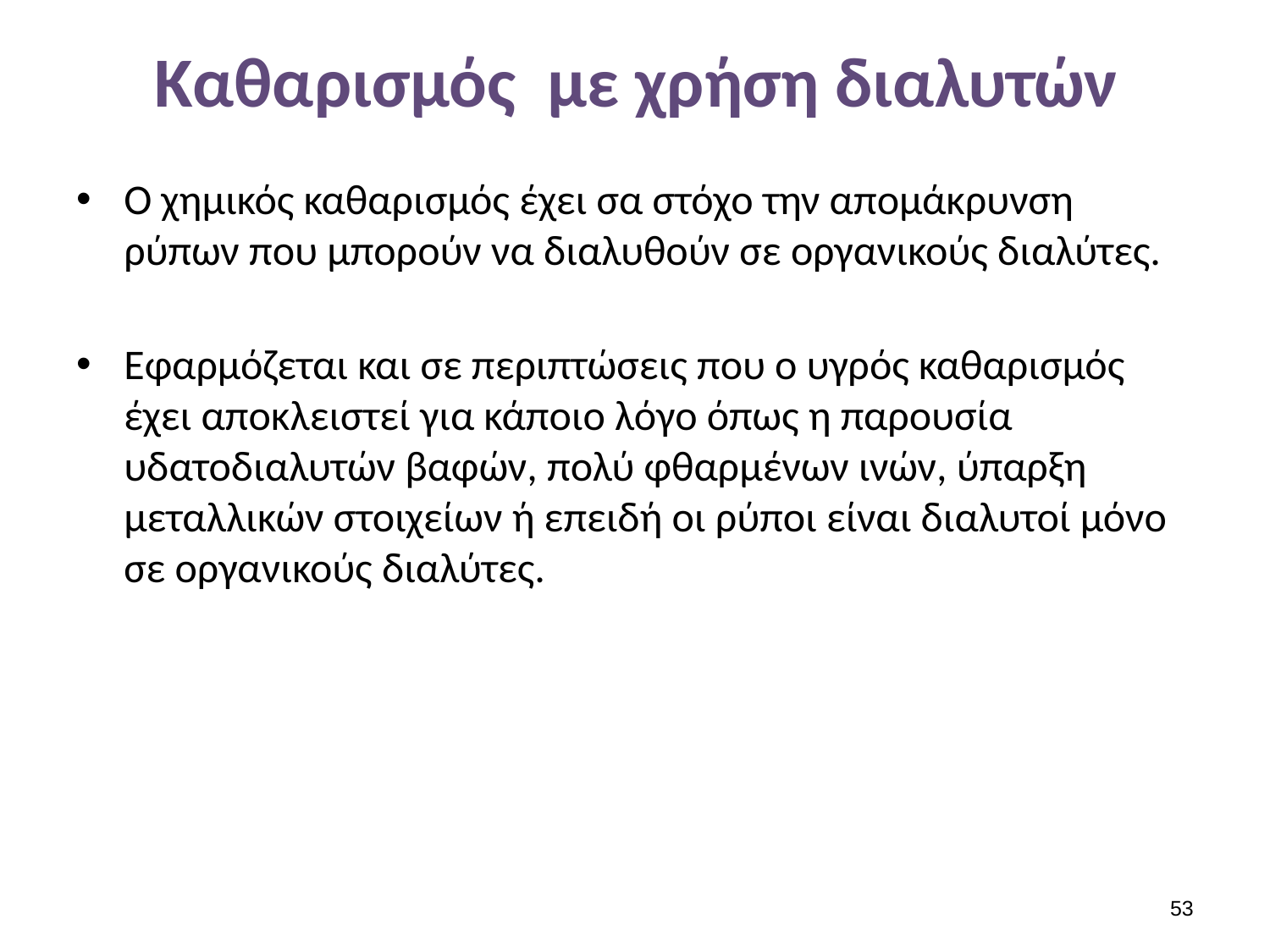

# Καθαρισμός  με χρήση διαλυτών
Ο χημικός καθαρισμός έχει σα στόχο την απομάκρυνση ρύπων που μπορούν να διαλυθούν σε οργανικούς διαλύτες.
Εφαρμόζεται και σε περιπτώσεις που ο υγρός καθαρισμός έχει αποκλειστεί για κάποιο λόγο όπως η παρουσία υδατοδιαλυτών βαφών, πολύ φθαρμένων ινών, ύπαρξη μεταλλικών στοιχείων ή επειδή οι ρύποι είναι διαλυτοί μόνο σε οργανικούς διαλύτες.

53